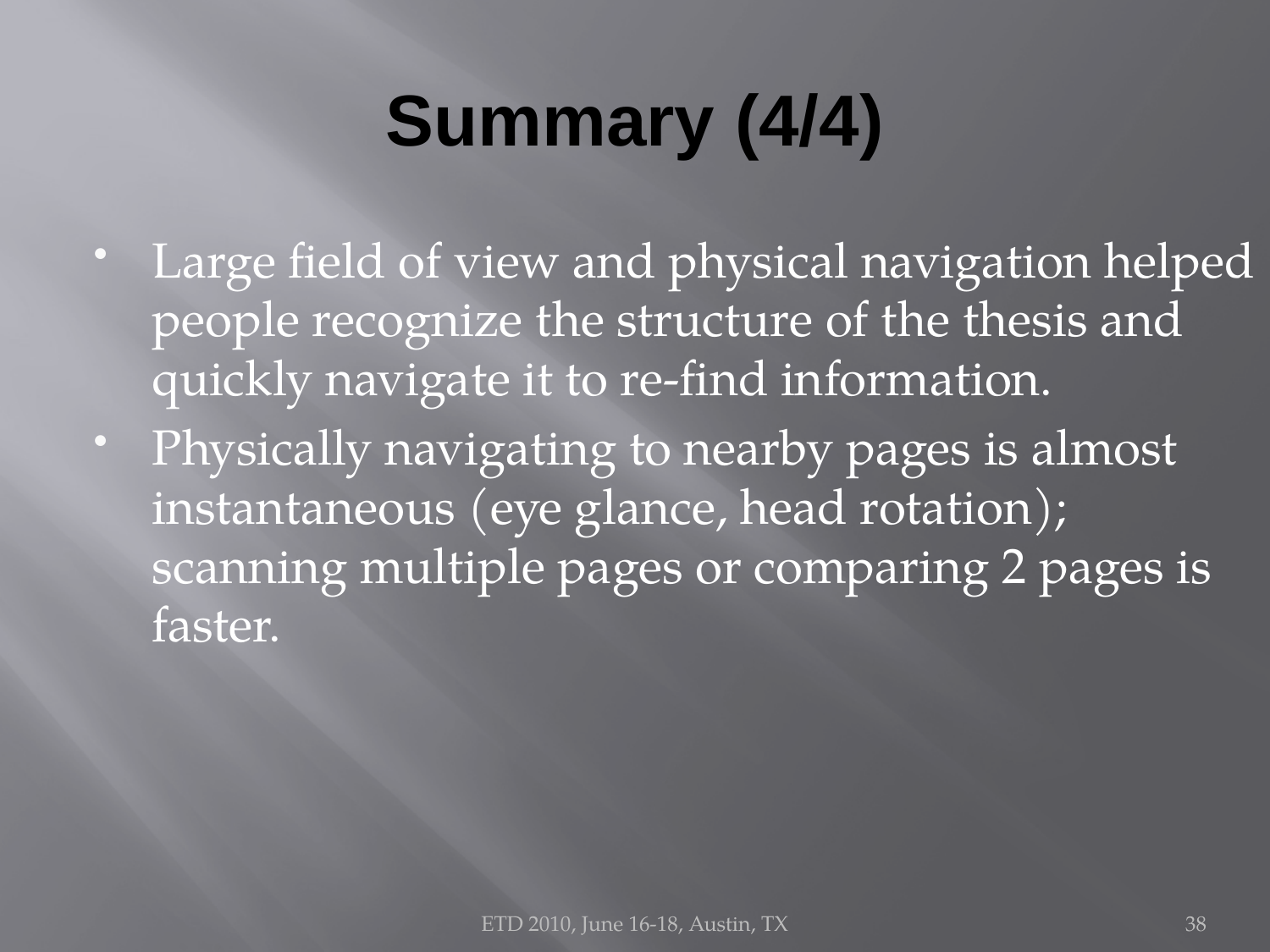

# Summary (4/4)
Large field of view and physical navigation helped people recognize the structure of the thesis and quickly navigate it to re-find information.
Physically navigating to nearby pages is almost instantaneous (eye glance, head rotation); scanning multiple pages or comparing 2 pages is faster.

ETD 2010, June 16-18, Austin, TX
38